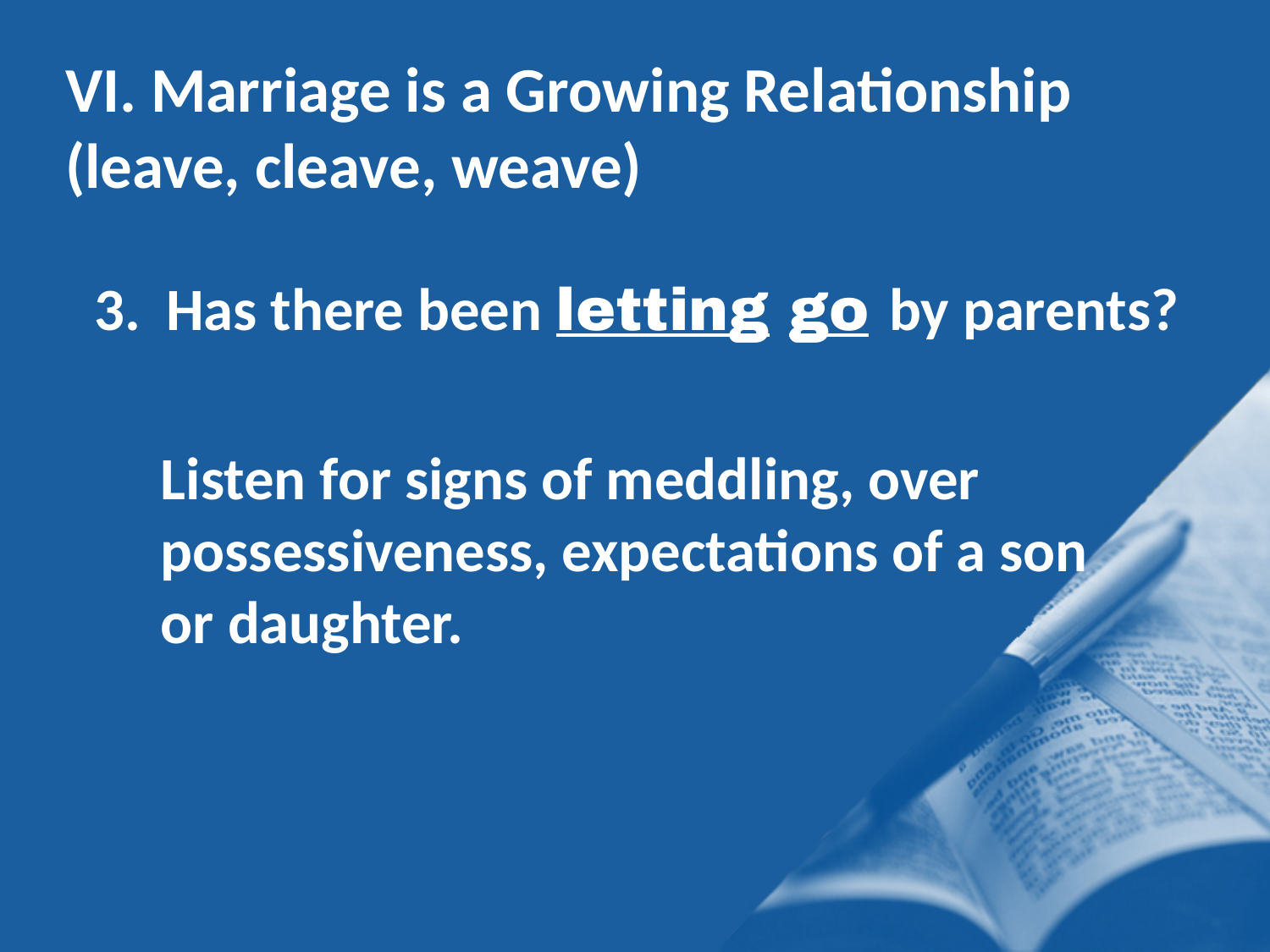

VI. Marriage is a Growing Relationship (leave, cleave, weave)
Has there been letting go by parents?
Listen for signs of meddling, over possessiveness, expectations of a son or daughter.